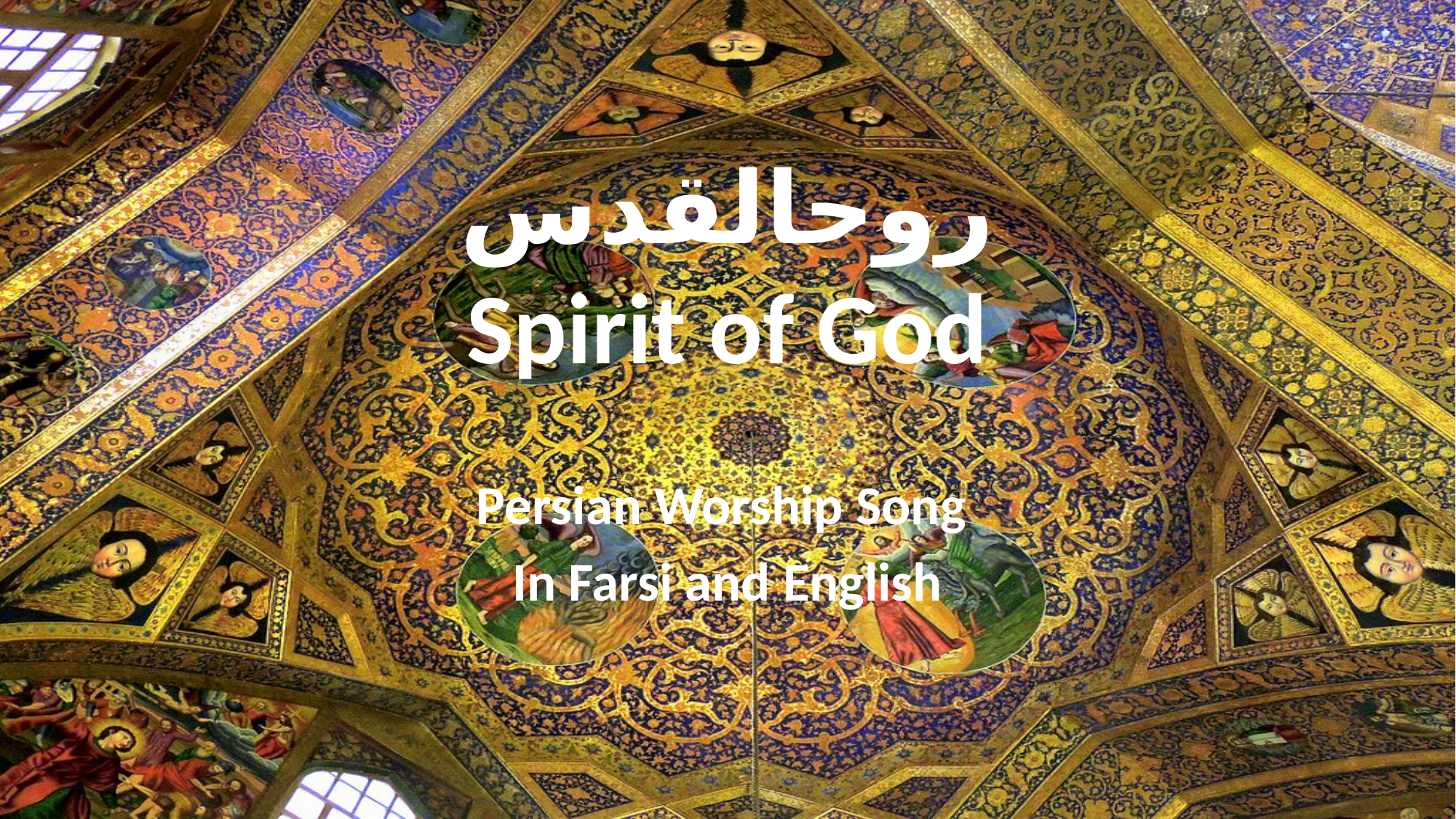

# روحالقدس Spirit of God
Persian Worship Song
In Farsi and English